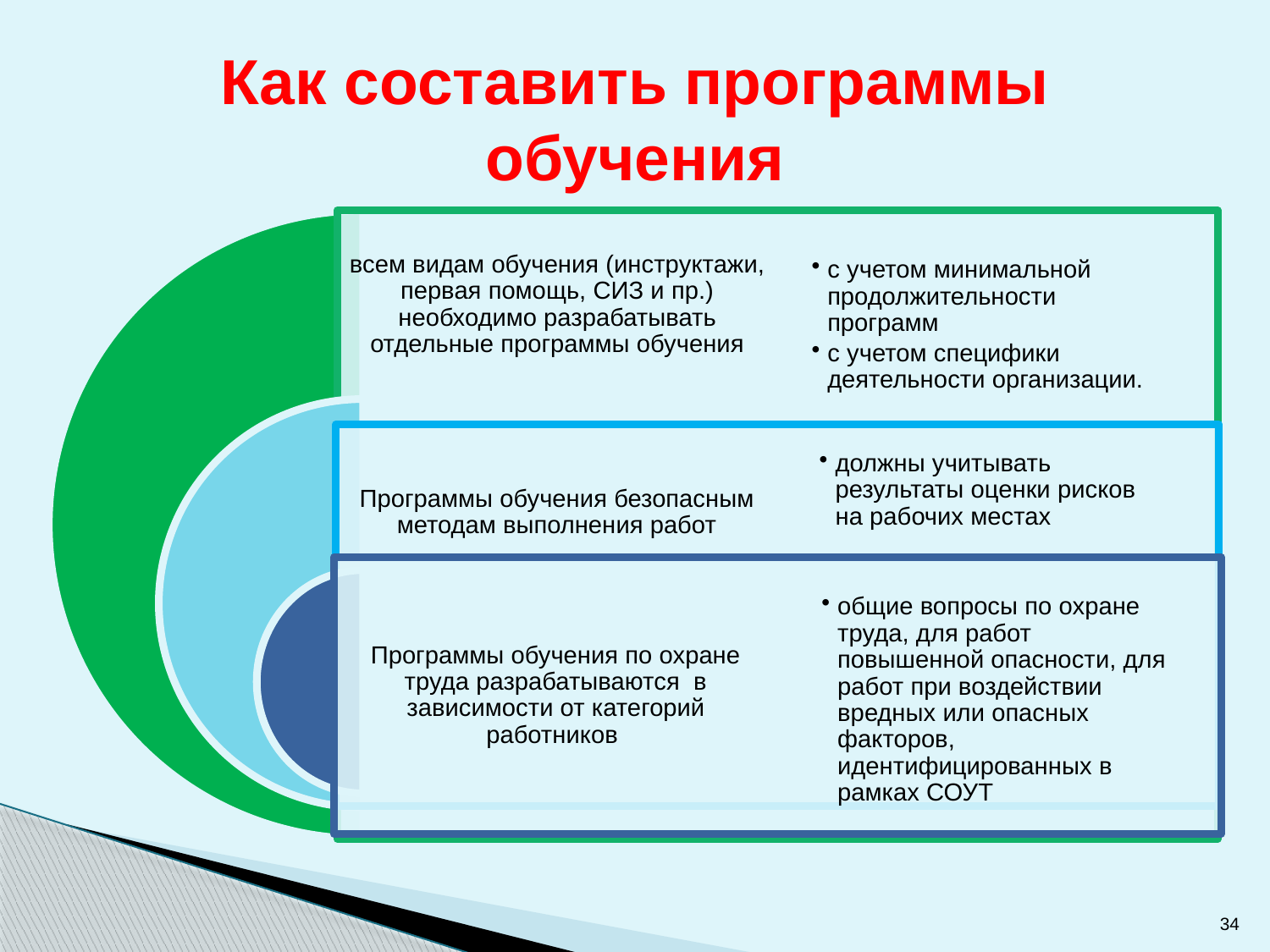

# Как составить программы обучения
всем видам обучения (инструктажи, первая помощь, СИЗ и пр.) необходимо разрабатывать отдельные программы обучения
Программы обучения безопасным методам выполнения работ
Программы обучения по охране труда разрабатываются  в зависимости от категорий работников
с учетом минимальной продолжительности программ
с учетом специфики деятельности организации.
должны учитывать результаты оценки рисков на рабочих местах
общие вопросы по охране труда, для работ повышенной опасности, для работ при воздействии вредных или опасных факторов, идентифицированных в рамках СОУТ
34